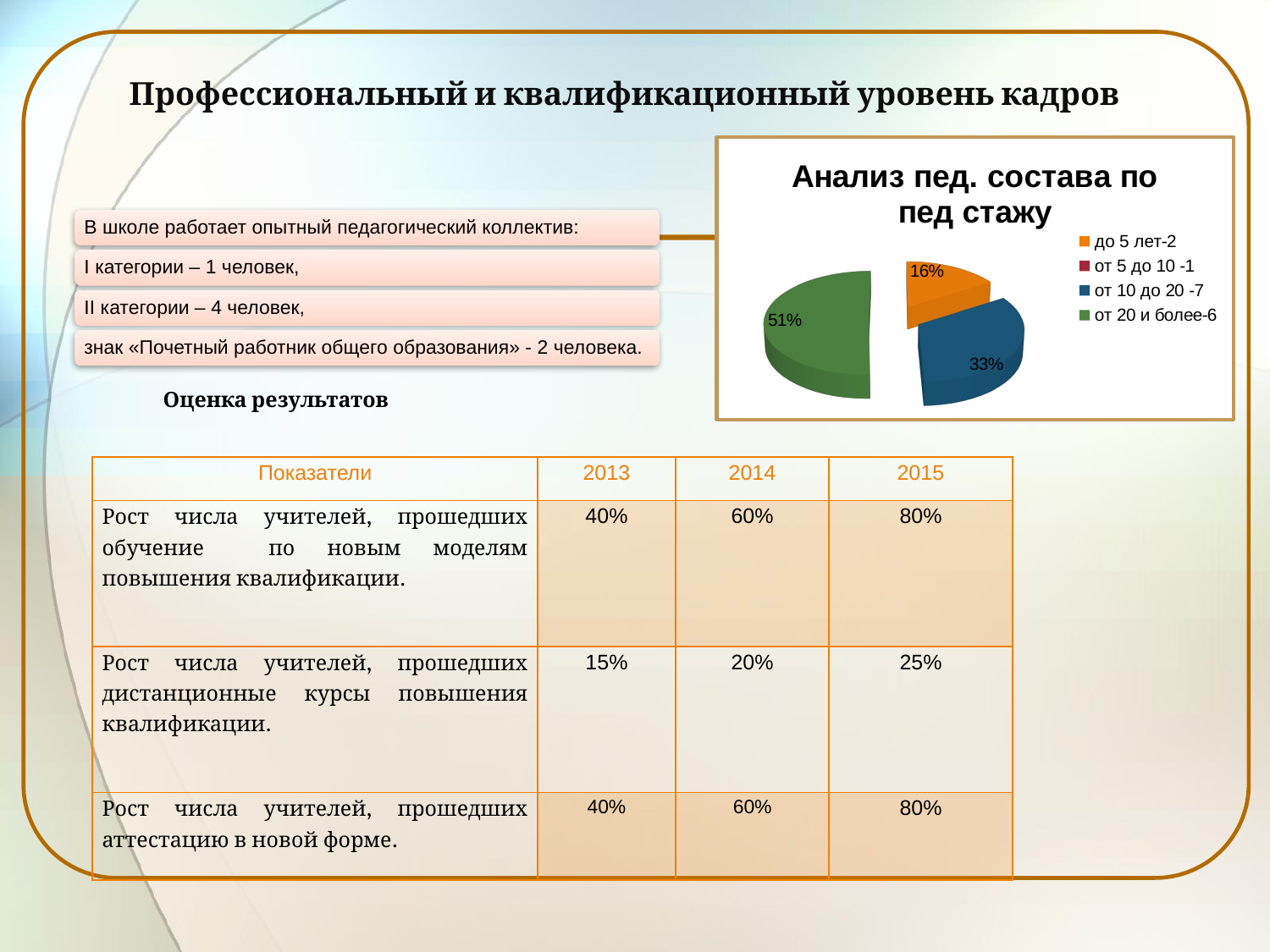

Профессиональный и квалификационный уровень кадров

[unsupported chart]

В школе работает опытный педагогический коллектив:
I категории – 1 человек,
II категории – 4 человек,
знак «Почетный работник общего образования» - 2 человека.
Оценка результатов

| Показатели | 2013 | 2014 | 2015 |
| --- | --- | --- | --- |
| Рост числа учителей, прошедших обучение по новым моделям повышения квалификации. | 40% | 60% | 80% |
| Рост числа учителей, прошедших дистанционные курсы повышения квалификации. | 15% | 20% | 25% |
| Рост числа учителей, прошедших аттестацию в новой форме. | 40% | 60% | 80% |